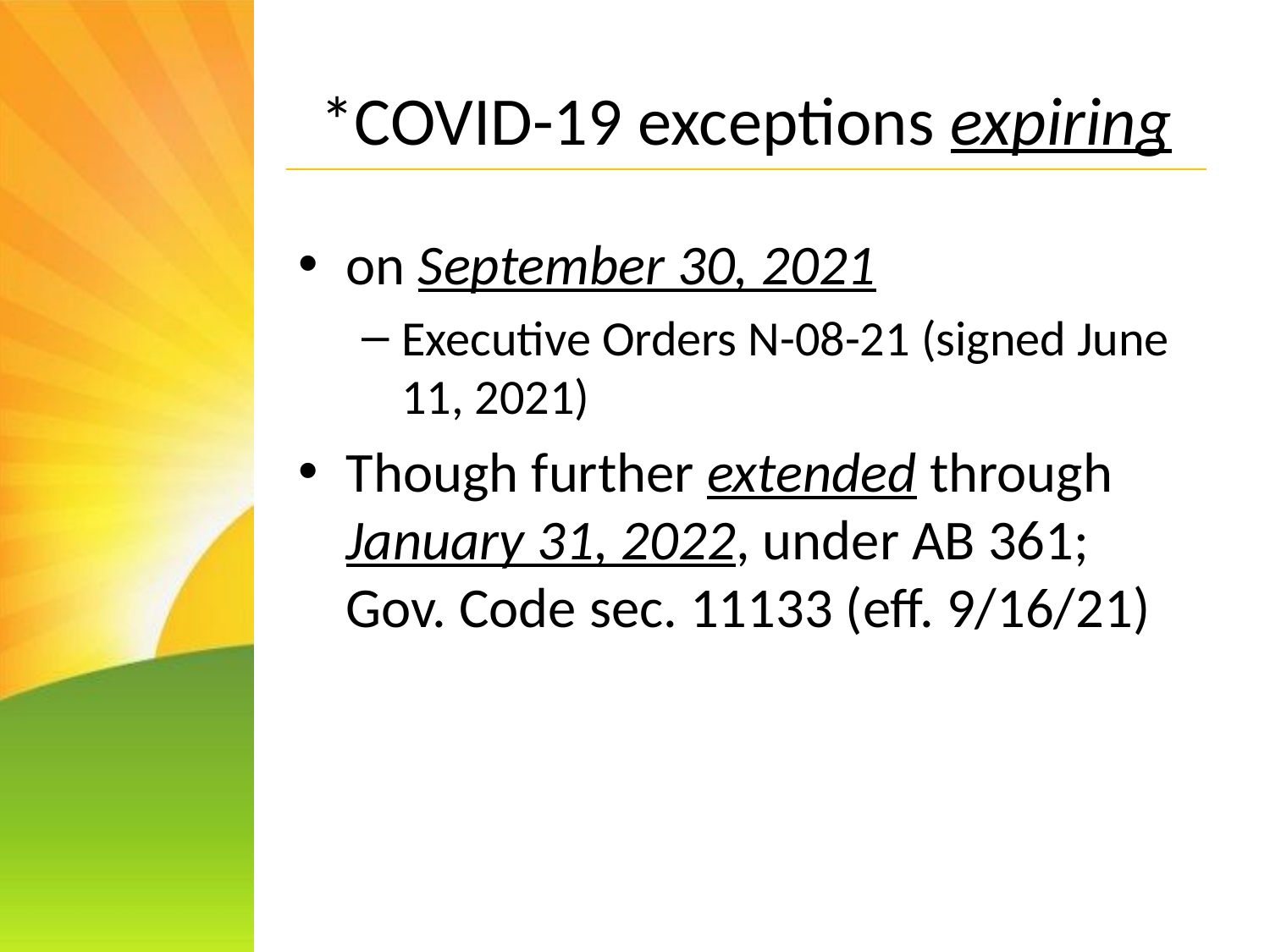

# *COVID-19 exceptions expiring
on September 30, 2021
Executive Orders N-08-21 (signed June 11, 2021)
Though further extended through January 31, 2022, under AB 361; Gov. Code sec. 11133 (eff. 9/16/21)